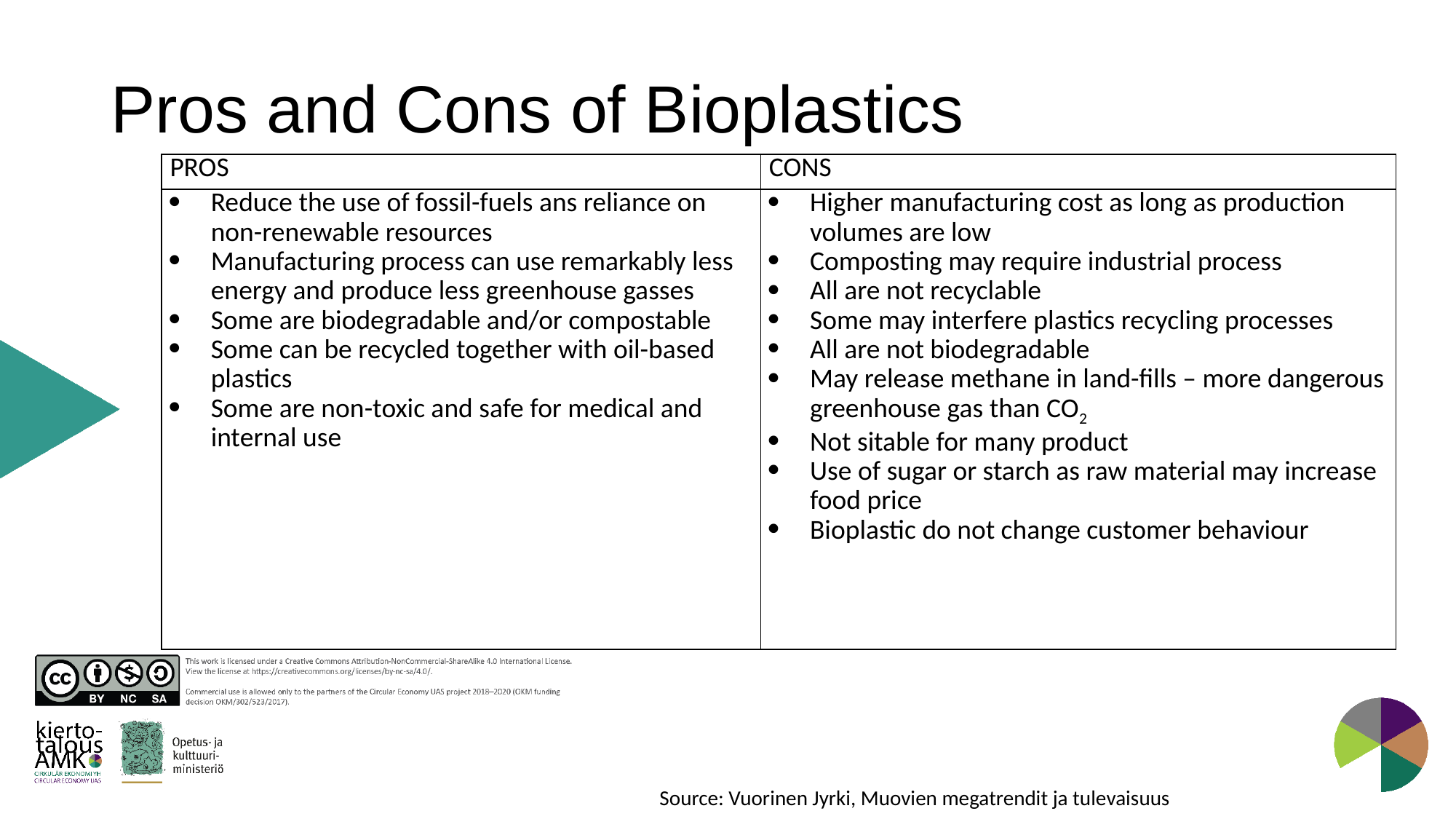

# Pros and Cons of Bioplastics
| PROS | CONS |
| --- | --- |
| Reduce the use of fossil-fuels ans reliance on non-renewable resources Manufacturing process can use remarkably less energy and produce less greenhouse gasses Some are biodegradable and/or compostable Some can be recycled together with oil-based plastics Some are non-toxic and safe for medical and internal use | Higher manufacturing cost as long as production volumes are low Composting may require industrial process All are not recyclable Some may interfere plastics recycling processes All are not biodegradable May release methane in land-fills – more dangerous greenhouse gas than CO2 Not sitable for many product Use of sugar or starch as raw material may increase food price Bioplastic do not change customer behaviour |
Source: Vuorinen Jyrki, Muovien megatrendit ja tulevaisuus